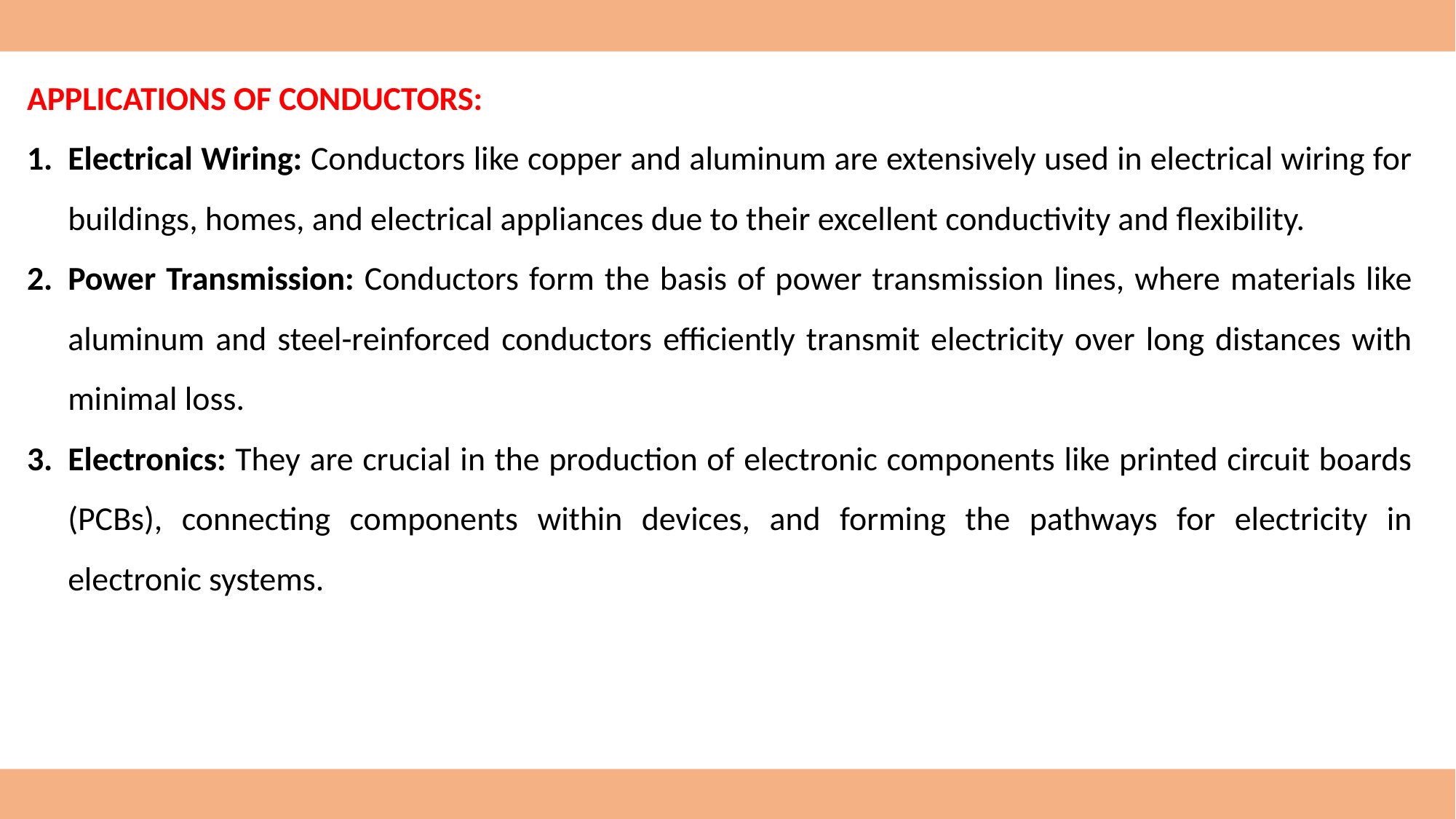

APPLICATIONS OF CONDUCTORS:
Electrical Wiring: Conductors like copper and aluminum are extensively used in electrical wiring for buildings, homes, and electrical appliances due to their excellent conductivity and flexibility.
Power Transmission: Conductors form the basis of power transmission lines, where materials like aluminum and steel-reinforced conductors efficiently transmit electricity over long distances with minimal loss.
Electronics: They are crucial in the production of electronic components like printed circuit boards (PCBs), connecting components within devices, and forming the pathways for electricity in electronic systems.